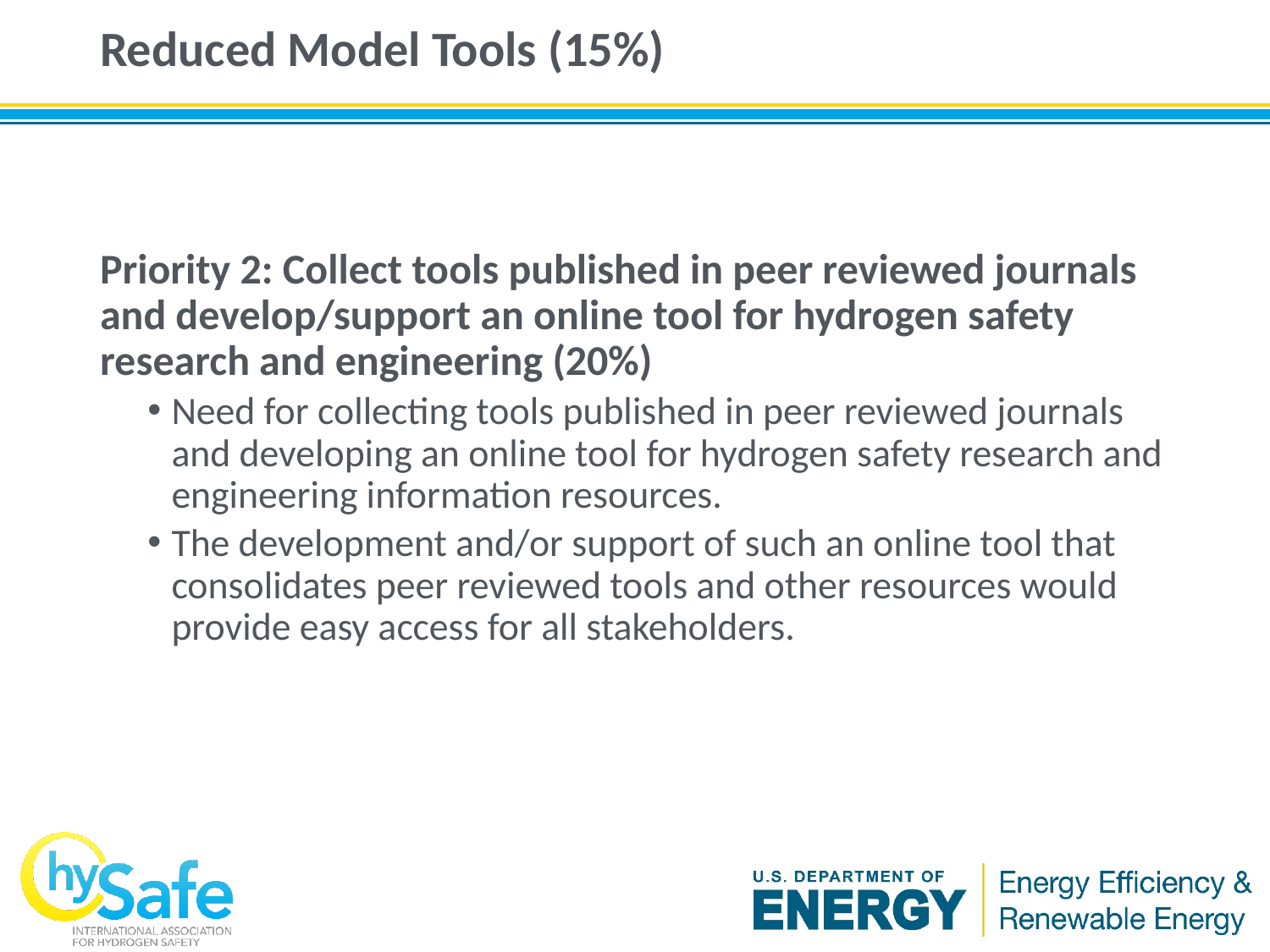

# Reduced Model Tools (15%)
Priority 2: Collect tools published in peer reviewed journals and develop/support an online tool for hydrogen safety research and engineering (20%)
Need for collecting tools published in peer reviewed journals and developing an online tool for hydrogen safety research and engineering information resources.
The development and/or support of such an online tool that consolidates peer reviewed tools and other resources would provide easy access for all stakeholders.